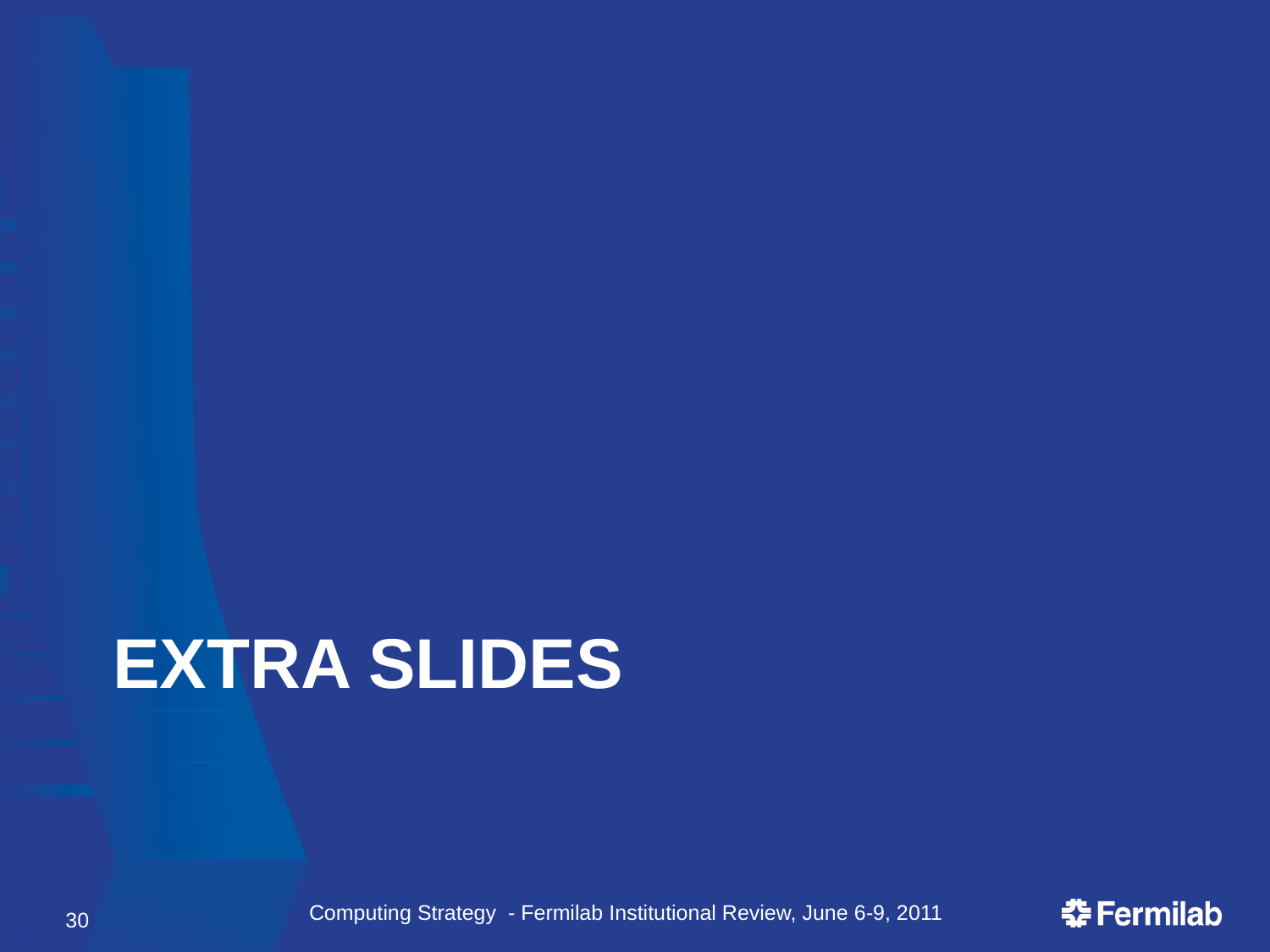

# Extra SlIDES
30
Computing Strategy  - Fermilab Institutional Review, June 6-9, 2011